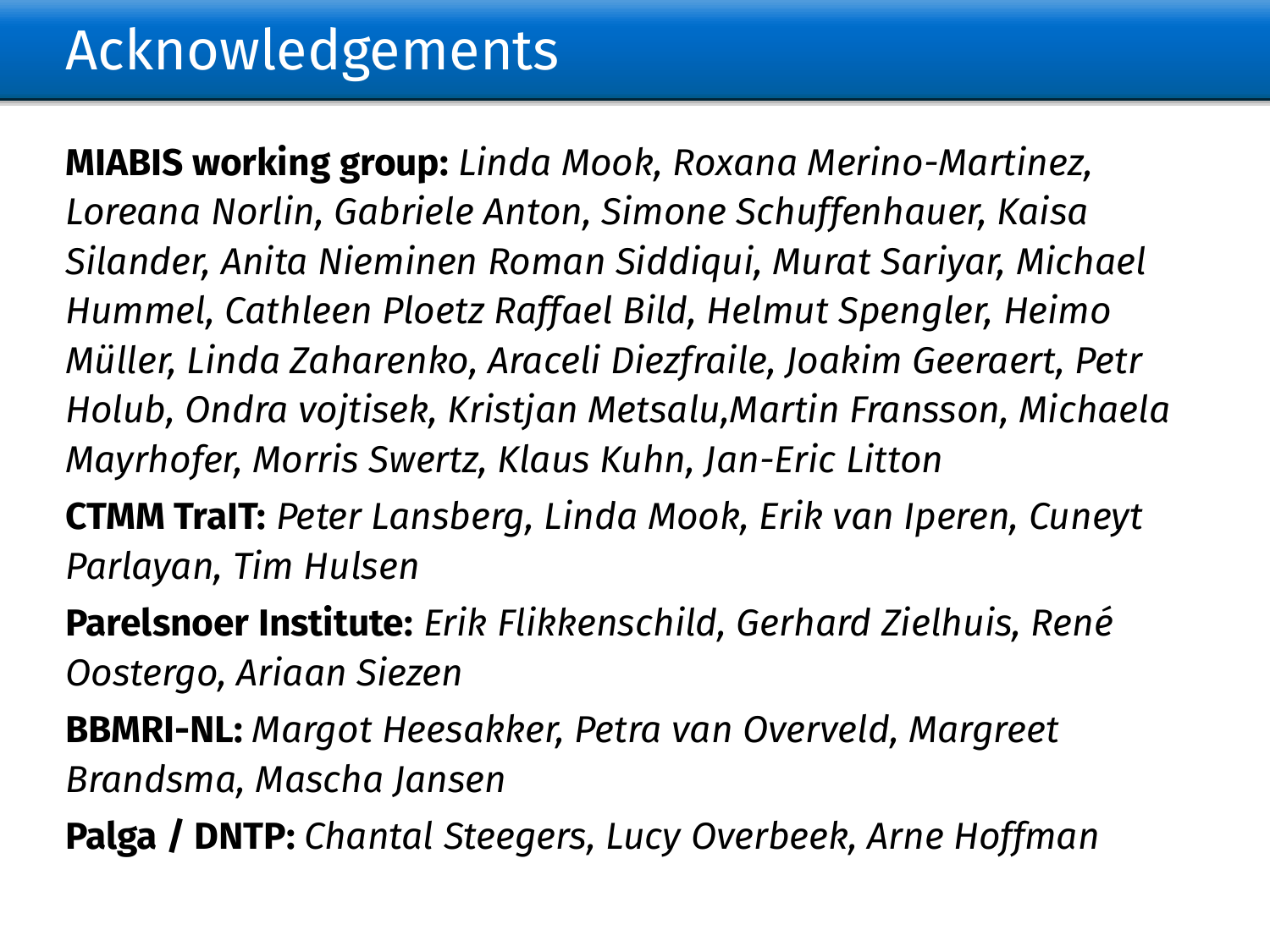

# Acknowledgements
MIABIS working group: Linda Mook, Roxana Merino-Martinez, Loreana Norlin, Gabriele Anton, Simone Schuffenhauer, Kaisa Silander, Anita Nieminen Roman Siddiqui, Murat Sariyar, Michael Hummel, Cathleen Ploetz Raffael Bild, Helmut Spengler, Heimo Müller, Linda Zaharenko, Araceli Diezfraile, Joakim Geeraert, Petr Holub, Ondra vojtisek, Kristjan Metsalu,Martin Fransson, Michaela Mayrhofer, Morris Swertz, Klaus Kuhn, Jan-Eric Litton
CTMM TraIT: Peter Lansberg, Linda Mook, Erik van Iperen, Cuneyt Parlayan, Tim Hulsen
Parelsnoer Institute: Erik Flikkenschild, Gerhard Zielhuis, René Oostergo, Ariaan Siezen
BBMRI-NL: Margot Heesakker, Petra van Overveld, Margreet Brandsma, Mascha Jansen
Palga / DNTP: Chantal Steegers, Lucy Overbeek, Arne Hoffman